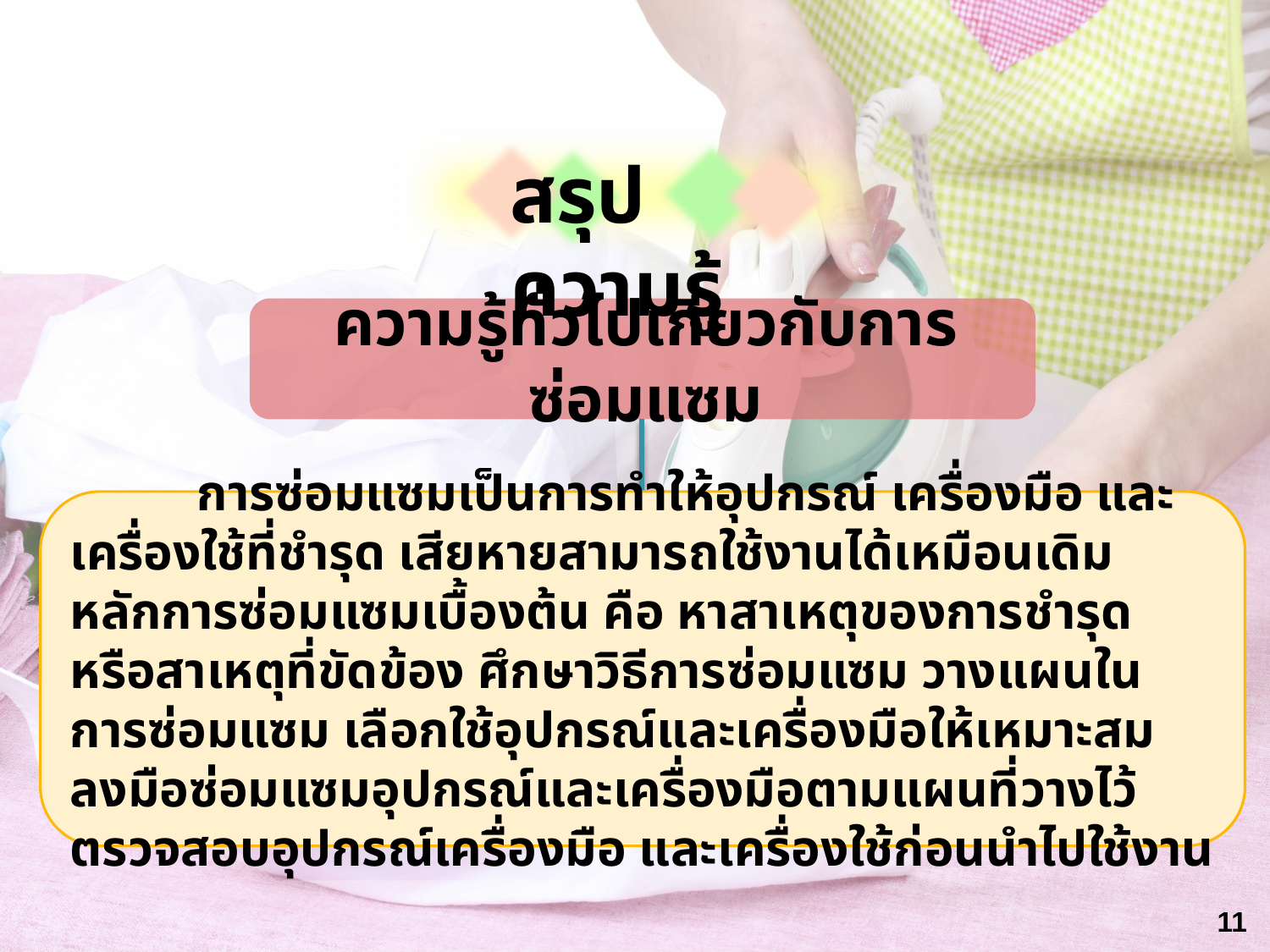

สรุปความรู้
ความรู้ทั่วไปเกี่ยวกับการซ่อมแซม
	การซ่อมแซมเป็นการทำให้อุปกรณ์ เครื่องมือ และเครื่องใช้ที่ชำรุด เสียหายสามารถใช้งานได้เหมือนเดิม หลักการซ่อมแซมเบื้องต้น คือ หาสาเหตุของการชำรุดหรือสาเหตุที่ขัดข้อง ศึกษาวิธีการซ่อมแซม วางแผนในการซ่อมแซม เลือกใช้อุปกรณ์และเครื่องมือให้เหมาะสม ลงมือซ่อมแซมอุปกรณ์และเครื่องมือตามแผนที่วางไว้ ตรวจสอบอุปกรณ์เครื่องมือ และเครื่องใช้ก่อนนำไปใช้งาน
11